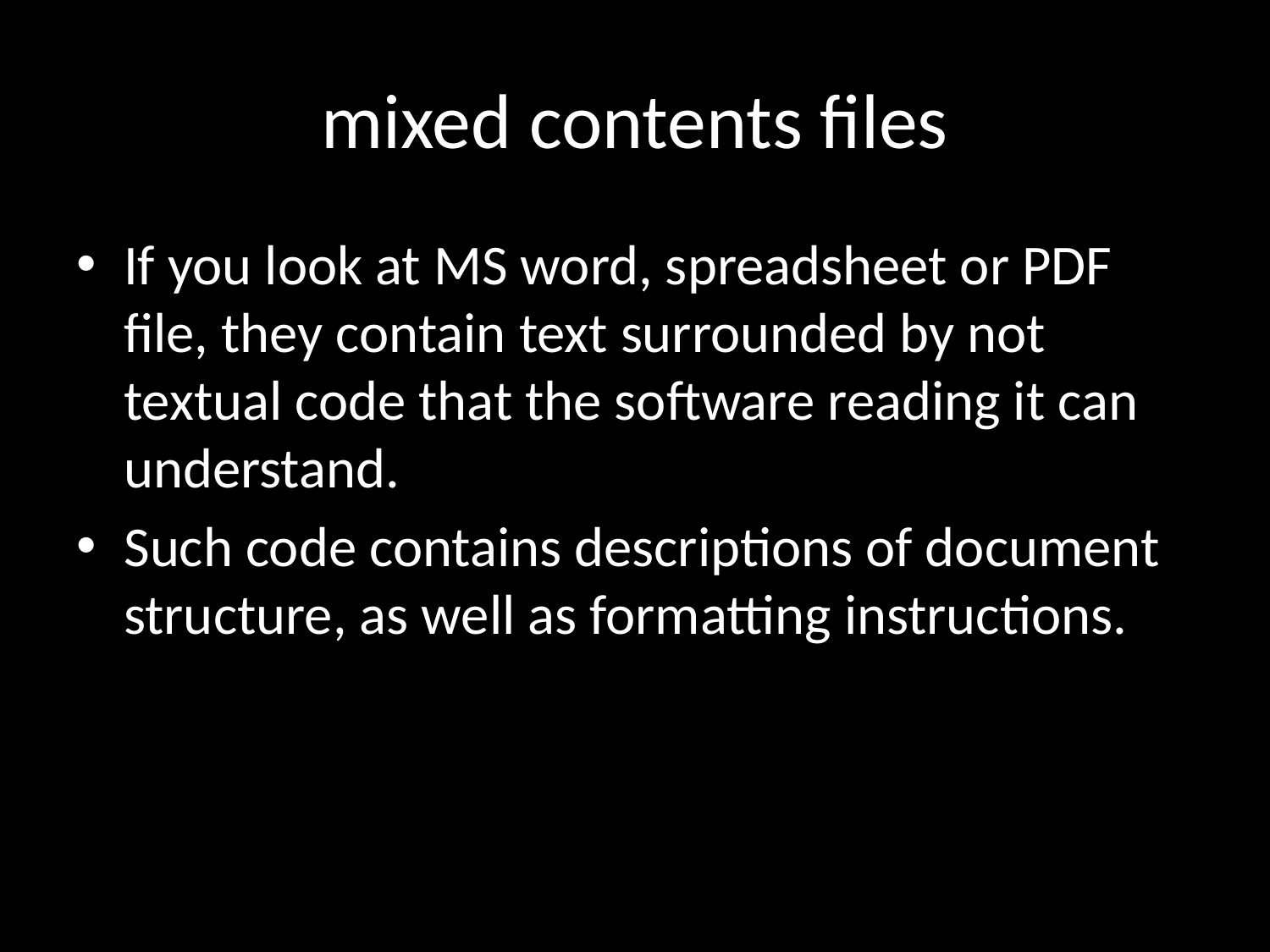

# mixed contents files
If you look at MS word, spreadsheet or PDF file, they contain text surrounded by not textual code that the software reading it can understand.
Such code contains descriptions of document structure, as well as formatting instructions.